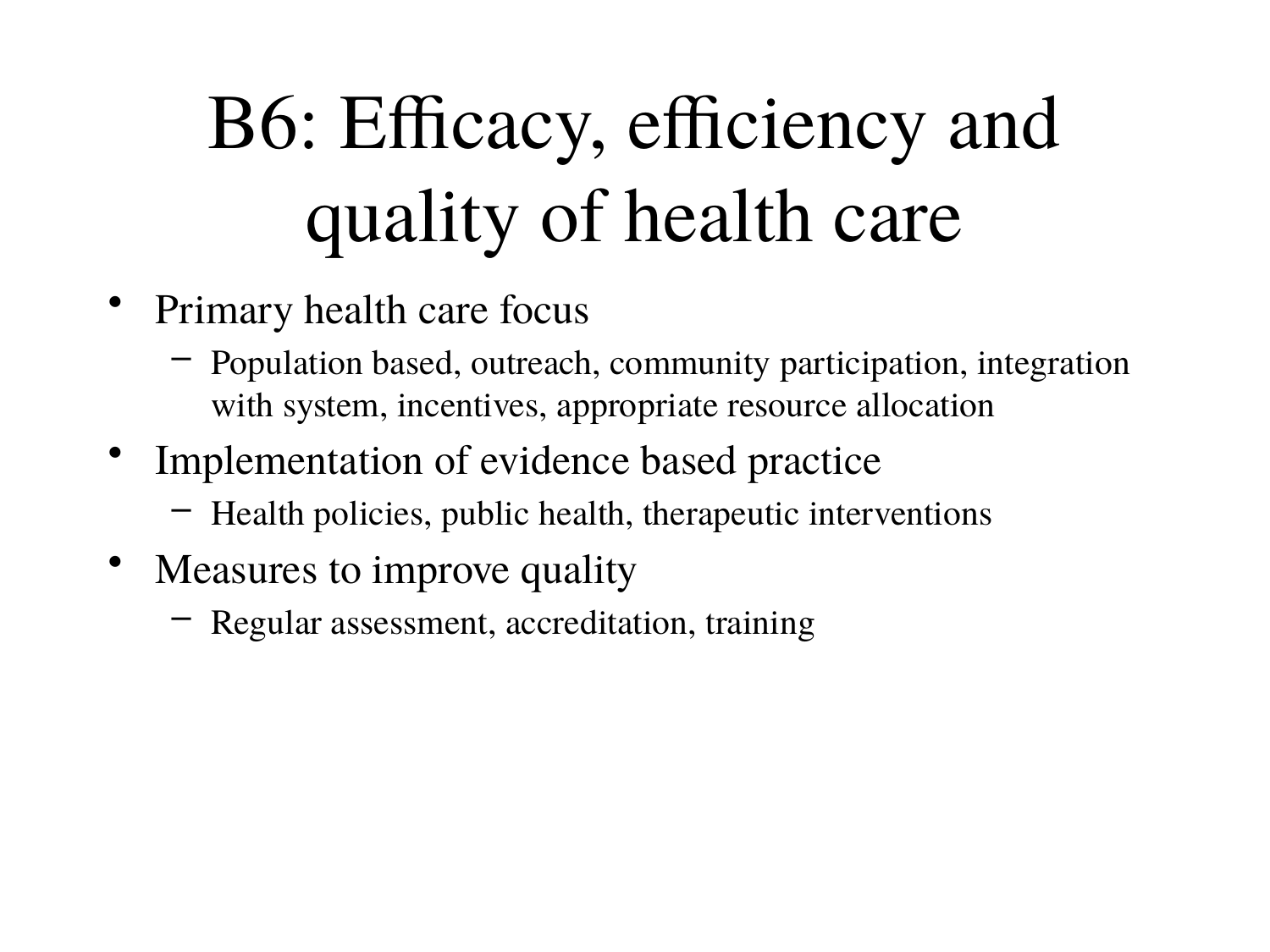

# B6: Efficacy, efficiency and quality of health care
Primary health care focus
Population based, outreach, community participation, integration with system, incentives, appropriate resource allocation
Implementation of evidence based practice
Health policies, public health, therapeutic interventions
Measures to improve quality
Regular assessment, accreditation, training